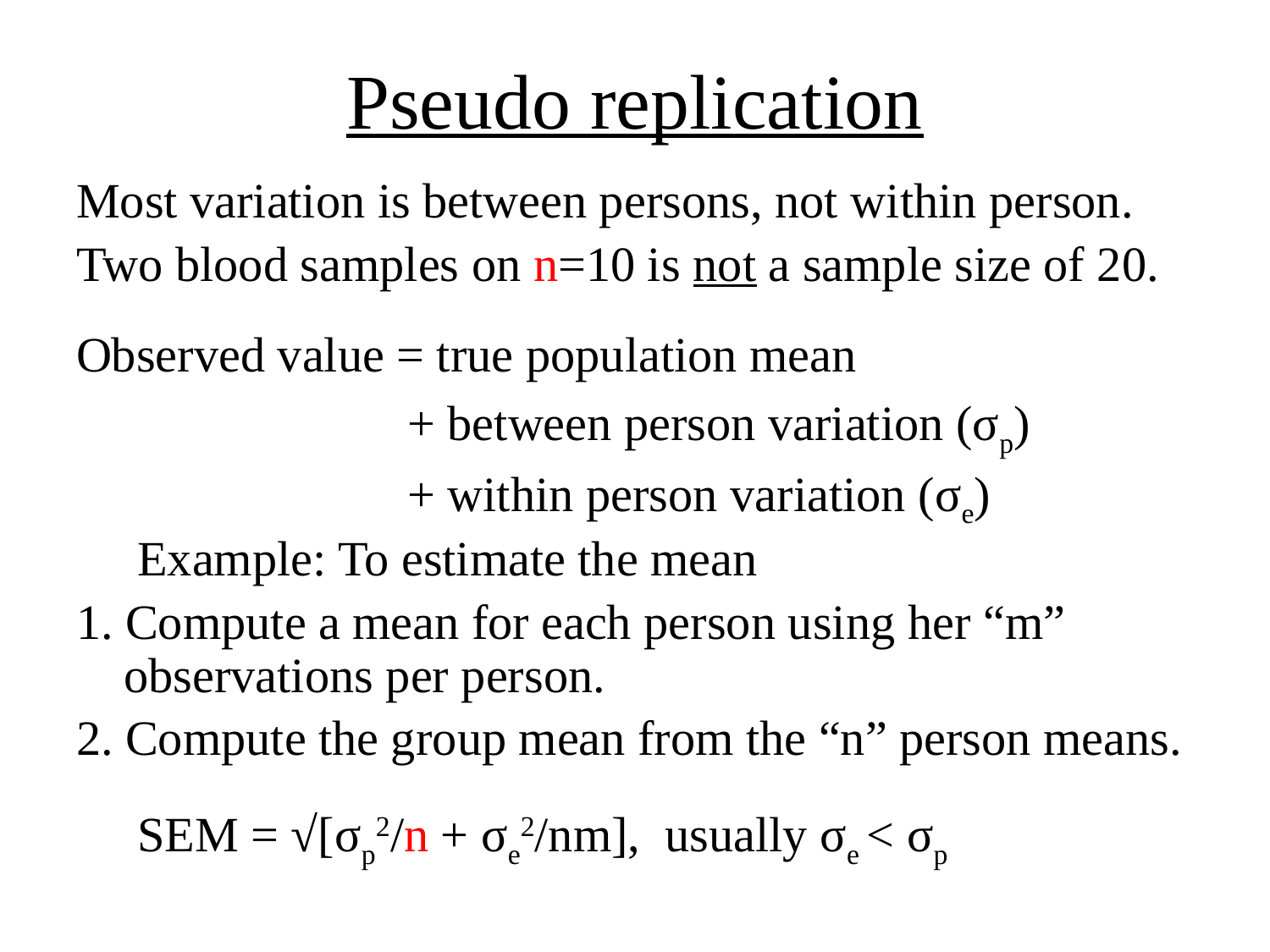

# Pseudo replication
Most variation is between persons, not within person.
Two blood samples on n=10 is not a sample size of 20.

Observed value = true population mean
                           + between person variation (σp)
                           + within person variation (σe)
     Example: To estimate the mean
1. Compute a mean for each person using her “m” observations per person.
2. Compute the group mean from the “n” person means.

     SEM = √[σp2/n + σe2/nm],  usually σe < σp